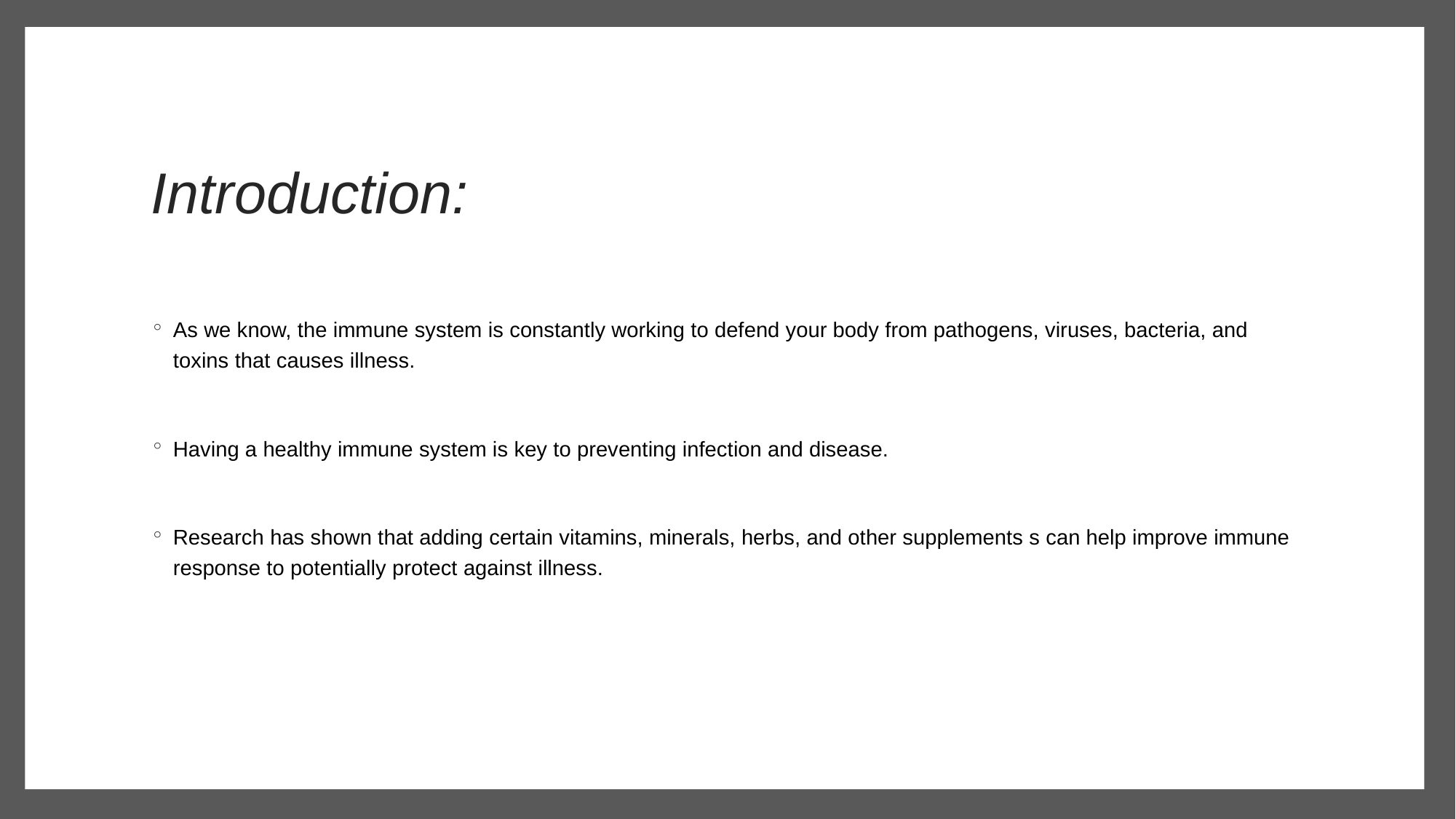

# Introduction:
As we know, the immune system is constantly working to defend your body from pathogens, viruses, bacteria, and toxins that causes illness.

Having a healthy immune system is key to preventing infection and disease.

Research has shown that adding certain vitamins, minerals, herbs, and other supplements s can help improve immune response to potentially protect against illness.